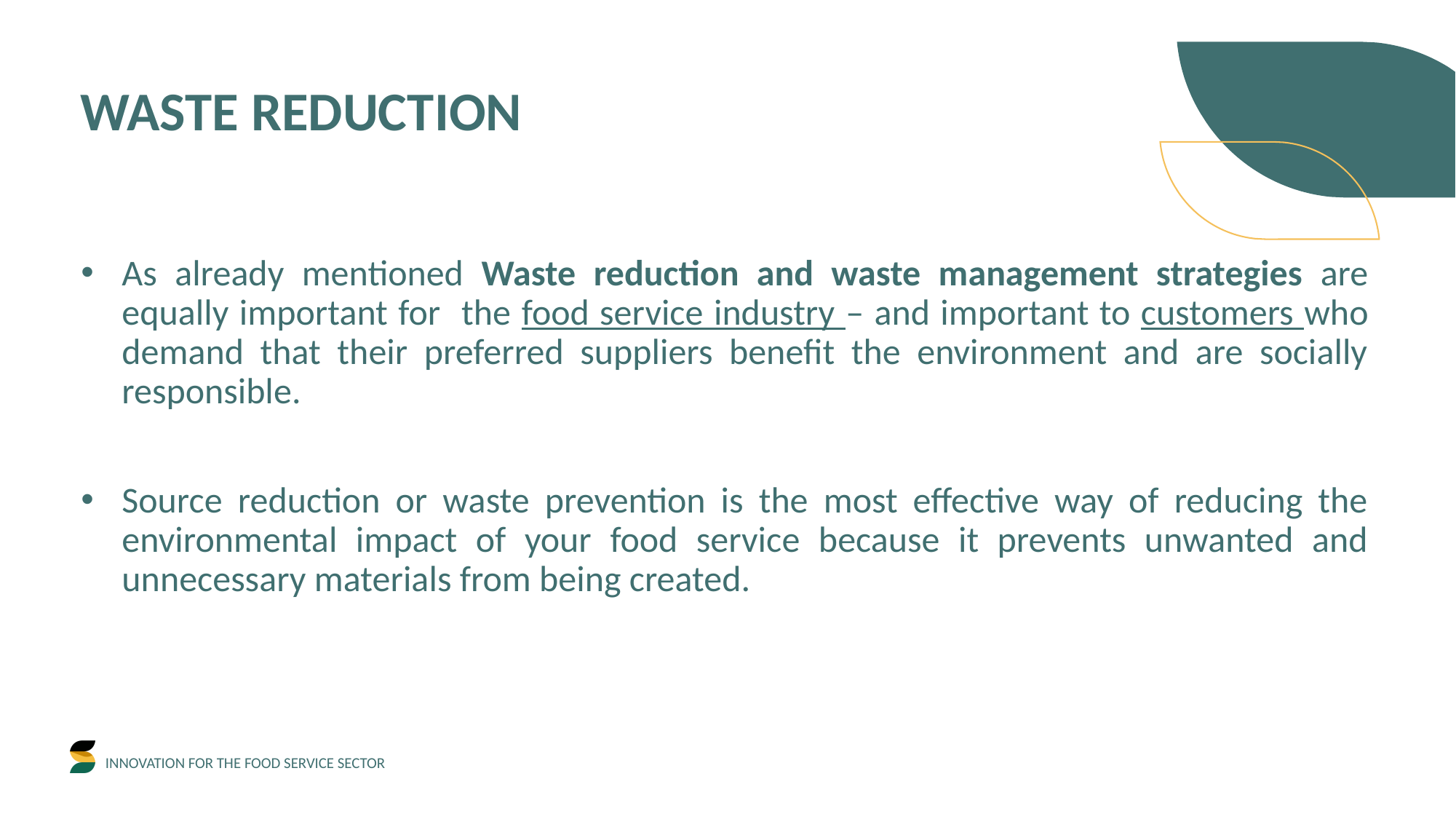

WASTE REDUCTION
As already mentioned Waste reduction and waste management strategies are equally important for  the food service industry – and important to customers who demand that their preferred suppliers benefit the environment and are socially responsible.

Source reduction or waste prevention is the most effective way of reducing the environmental impact of your food service because it prevents unwanted and unnecessary materials from being created.